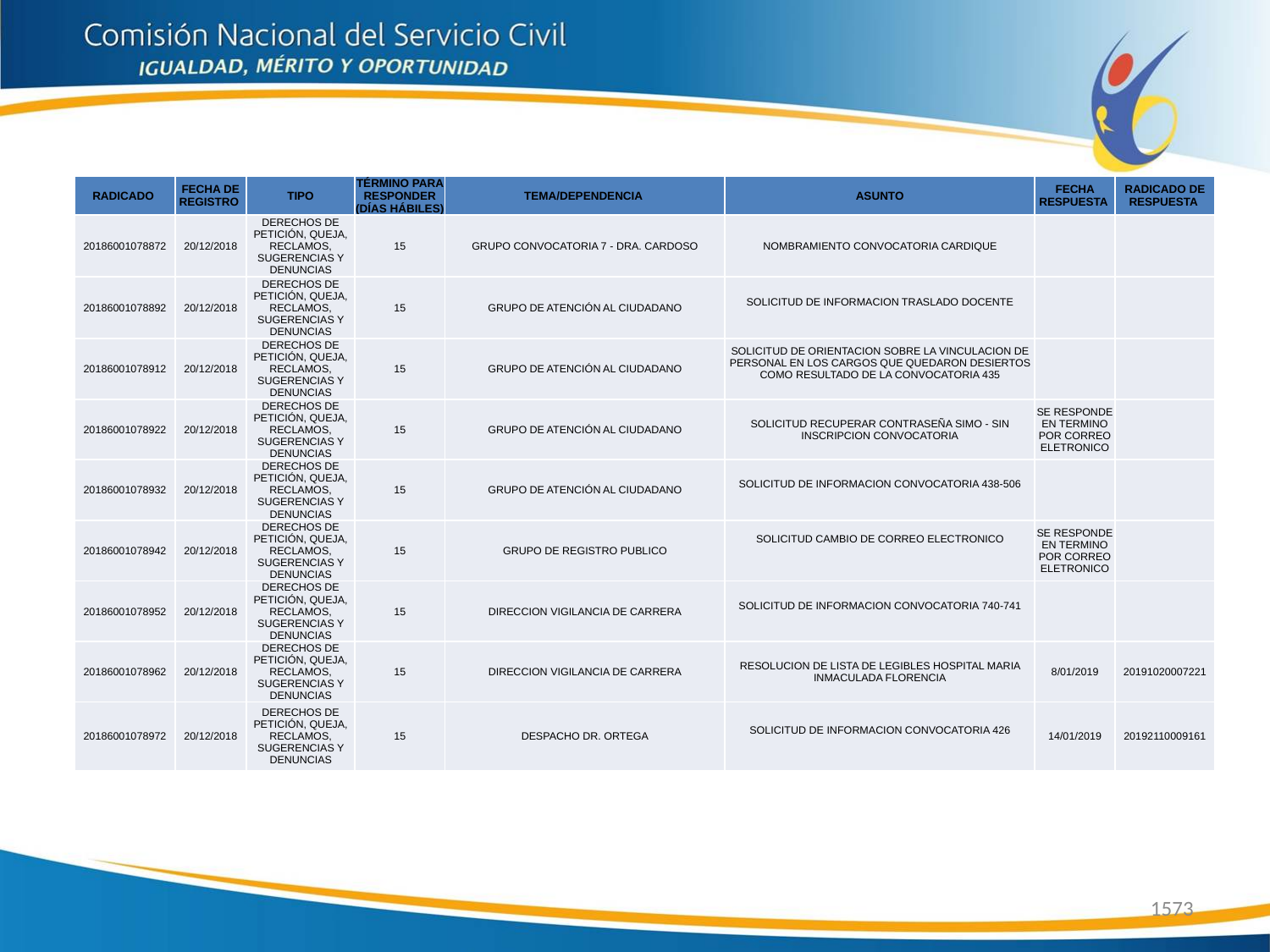

| RADICADO | FECHA DE REGISTRO | TIPO | TÉRMINO PARA RESPONDER (DÍAS HÁBILES) | TEMA/DEPENDENCIA | ASUNTO | FECHA RESPUESTA | RADICADO DE RESPUESTA |
| --- | --- | --- | --- | --- | --- | --- | --- |
| 20186001078872 | 20/12/2018 | DERECHOS DE PETICIÓN, QUEJA, RECLAMOS, SUGERENCIAS Y DENUNCIAS | 15 | GRUPO CONVOCATORIA 7 - DRA. CARDOSO | NOMBRAMIENTO CONVOCATORIA CARDIQUE |  |  |
| 20186001078892 | 20/12/2018 | DERECHOS DE PETICIÓN, QUEJA, RECLAMOS, SUGERENCIAS Y DENUNCIAS | 15 | GRUPO DE ATENCIÓN AL CIUDADANO | SOLICITUD DE INFORMACION TRASLADO DOCENTE |  |  |
| 20186001078912 | 20/12/2018 | DERECHOS DE PETICIÓN, QUEJA, RECLAMOS, SUGERENCIAS Y DENUNCIAS | 15 | GRUPO DE ATENCIÓN AL CIUDADANO | SOLICITUD DE ORIENTACION SOBRE LA VINCULACION DE PERSONAL EN LOS CARGOS QUE QUEDARON DESIERTOS COMO RESULTADO DE LA CONVOCATORIA 435 |  |  |
| 20186001078922 | 20/12/2018 | DERECHOS DE PETICIÓN, QUEJA, RECLAMOS, SUGERENCIAS Y DENUNCIAS | 15 | GRUPO DE ATENCIÓN AL CIUDADANO | SOLICITUD RECUPERAR CONTRASEÑA SIMO - SIN INSCRIPCION CONVOCATORIA | SE RESPONDE EN TERMINO POR CORREO ELETRONICO |  |
| 20186001078932 | 20/12/2018 | DERECHOS DE PETICIÓN, QUEJA, RECLAMOS, SUGERENCIAS Y DENUNCIAS | 15 | GRUPO DE ATENCIÓN AL CIUDADANO | SOLICITUD DE INFORMACION CONVOCATORIA 438-506 |  |  |
| 20186001078942 | 20/12/2018 | DERECHOS DE PETICIÓN, QUEJA, RECLAMOS, SUGERENCIAS Y DENUNCIAS | 15 | GRUPO DE REGISTRO PUBLICO | SOLICITUD CAMBIO DE CORREO ELECTRONICO | SE RESPONDE EN TERMINO POR CORREO ELETRONICO |  |
| 20186001078952 | 20/12/2018 | DERECHOS DE PETICIÓN, QUEJA, RECLAMOS, SUGERENCIAS Y DENUNCIAS | 15 | DIRECCION VIGILANCIA DE CARRERA | SOLICITUD DE INFORMACION CONVOCATORIA 740-741 |  |  |
| 20186001078962 | 20/12/2018 | DERECHOS DE PETICIÓN, QUEJA, RECLAMOS, SUGERENCIAS Y DENUNCIAS | 15 | DIRECCION VIGILANCIA DE CARRERA | RESOLUCION DE LISTA DE LEGIBLES HOSPITAL MARIA INMACULADA FLORENCIA | 8/01/2019 | 20191020007221 |
| 20186001078972 | 20/12/2018 | DERECHOS DE PETICIÓN, QUEJA, RECLAMOS, SUGERENCIAS Y DENUNCIAS | 15 | DESPACHO DR. ORTEGA | SOLICITUD DE INFORMACION CONVOCATORIA 426 | 14/01/2019 | 20192110009161 |
1573